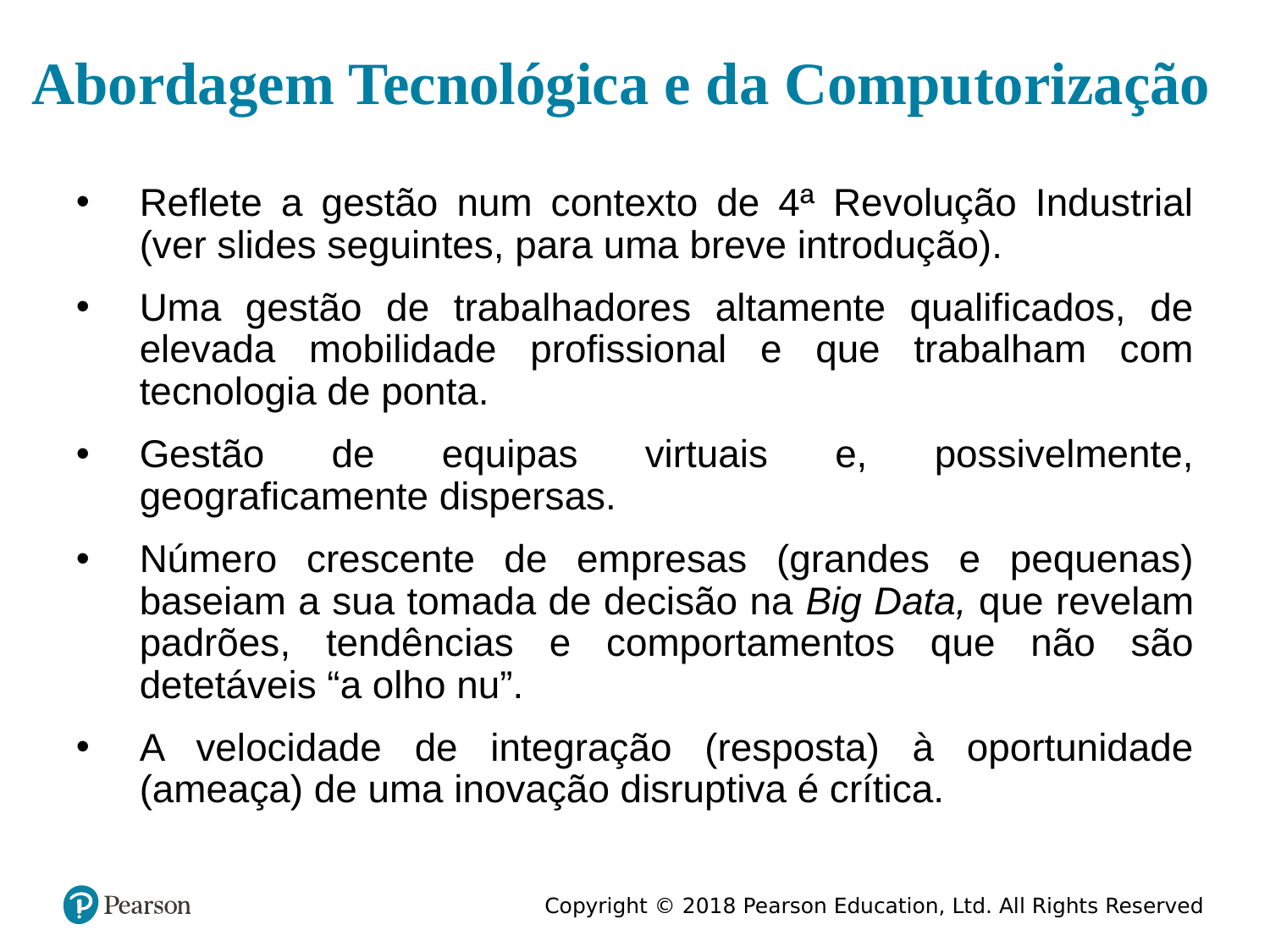

# Abordagem Tecnológica e da Computorização
Reflete a gestão num contexto de 4ª Revolução Industrial (ver slides seguintes, para uma breve introdução).
Uma gestão de trabalhadores altamente qualificados, de elevada mobilidade profissional e que trabalham com tecnologia de ponta.
Gestão de equipas virtuais e, possivelmente, geograficamente dispersas.
Número crescente de empresas (grandes e pequenas) baseiam a sua tomada de decisão na Big Data, que revelam padrões, tendências e comportamentos que não são detetáveis “a olho nu”.
A velocidade de integração (resposta) à oportunidade (ameaça) de uma inovação disruptiva é crítica.